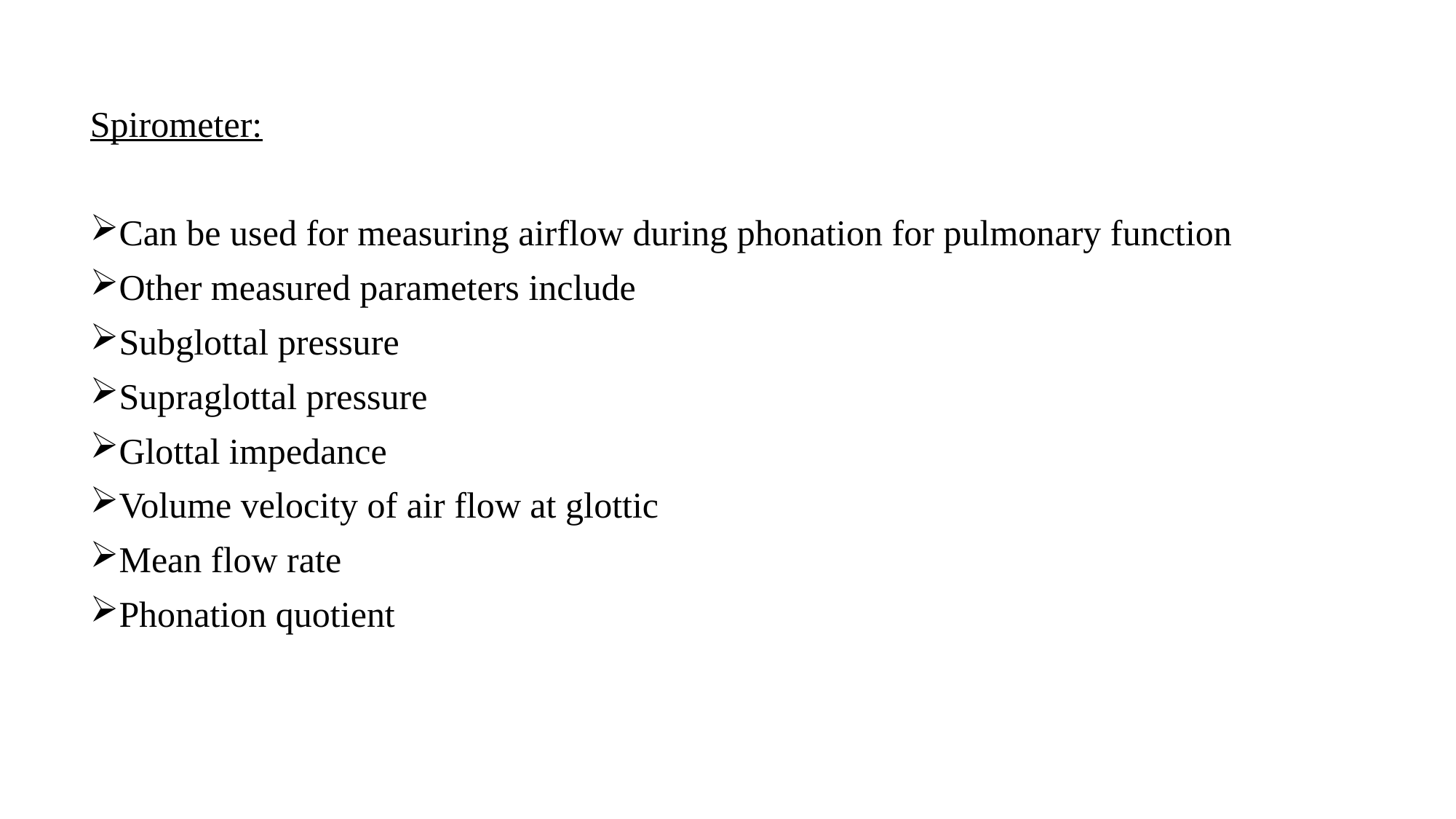

Spirometer:

Can be used for measuring airflow during phonation for pulmonary function
Other measured parameters include
Subglottal pressure
Supraglottal pressure
Glottal impedance
Volume velocity of air flow at glottic
Mean flow rate
Phonation quotient